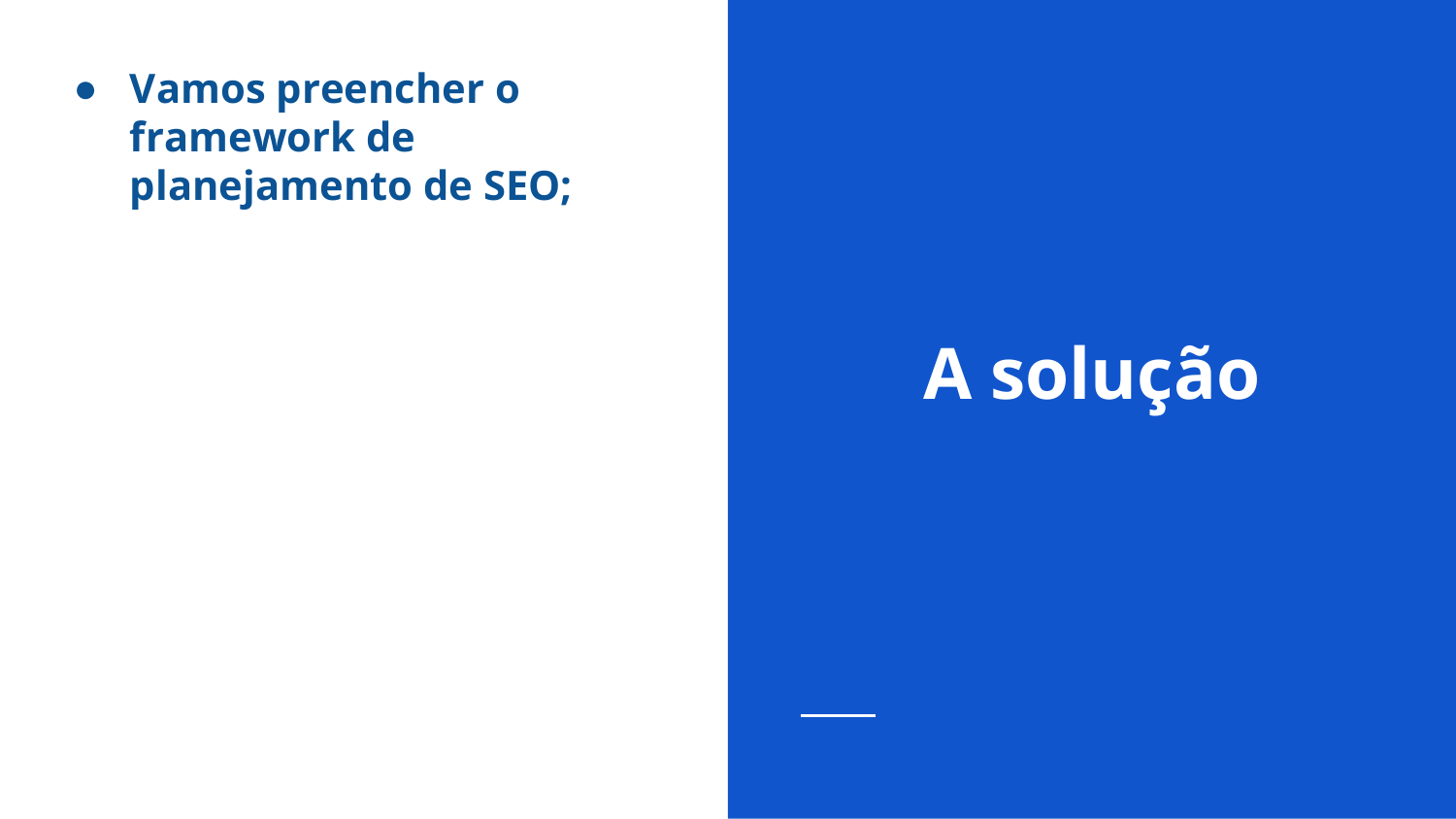

Vamos preencher o framework de planejamento de SEO;
# A solução